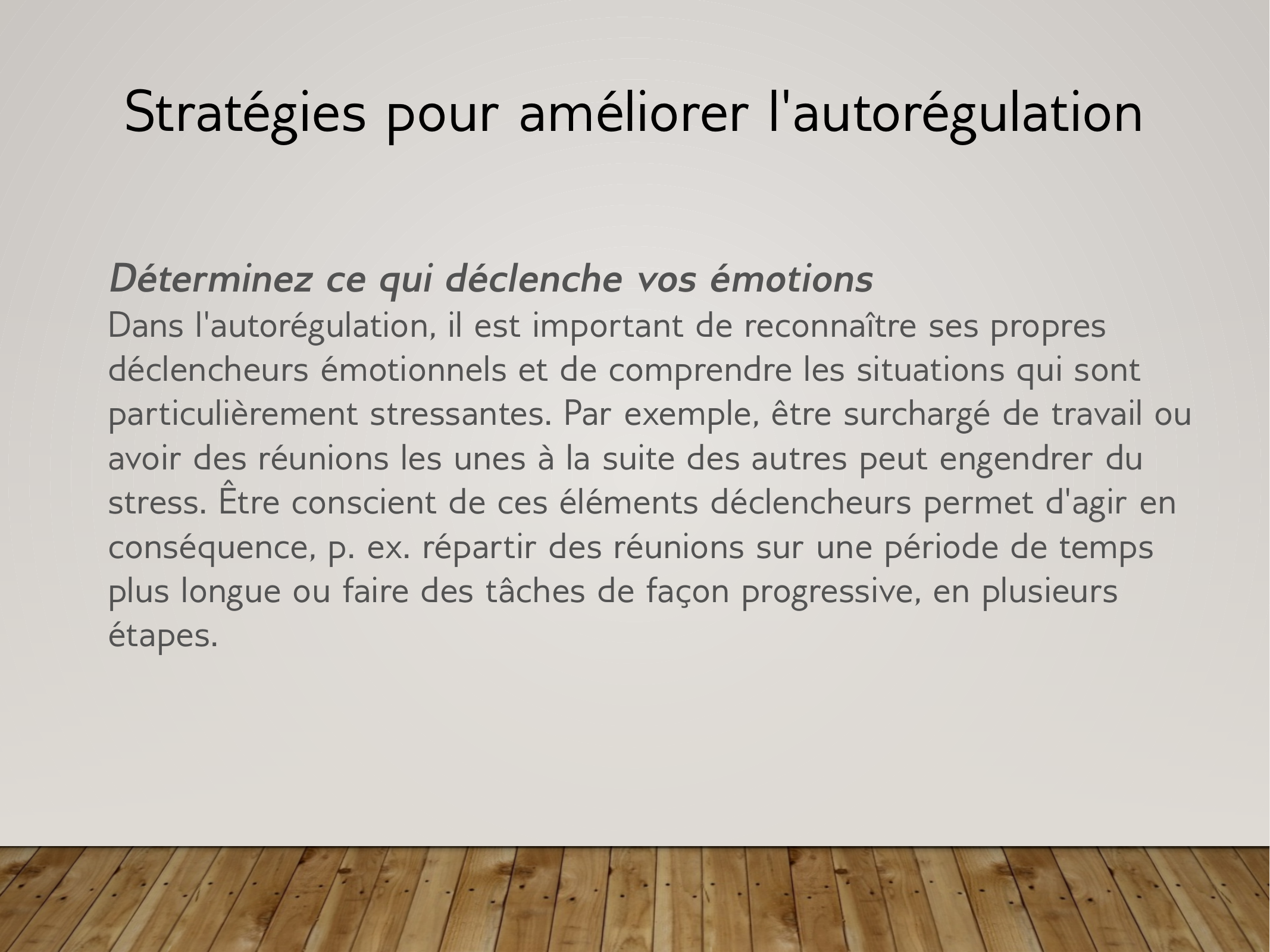

# Stratégies pour améliorer l'autorégulation
Déterminez ce qui déclenche vos émotions
Dans l'autorégulation, il est important de reconnaître ses propres déclencheurs émotionnels et de comprendre les situations qui sont particulièrement stressantes. Par exemple, être surchargé de travail ou avoir des réunions les unes à la suite des autres peut engendrer du stress. Être conscient de ces éléments déclencheurs permet d'agir en conséquence, p. ex. répartir des réunions sur une période de temps plus longue ou faire des tâches de façon progressive, en plusieurs étapes.